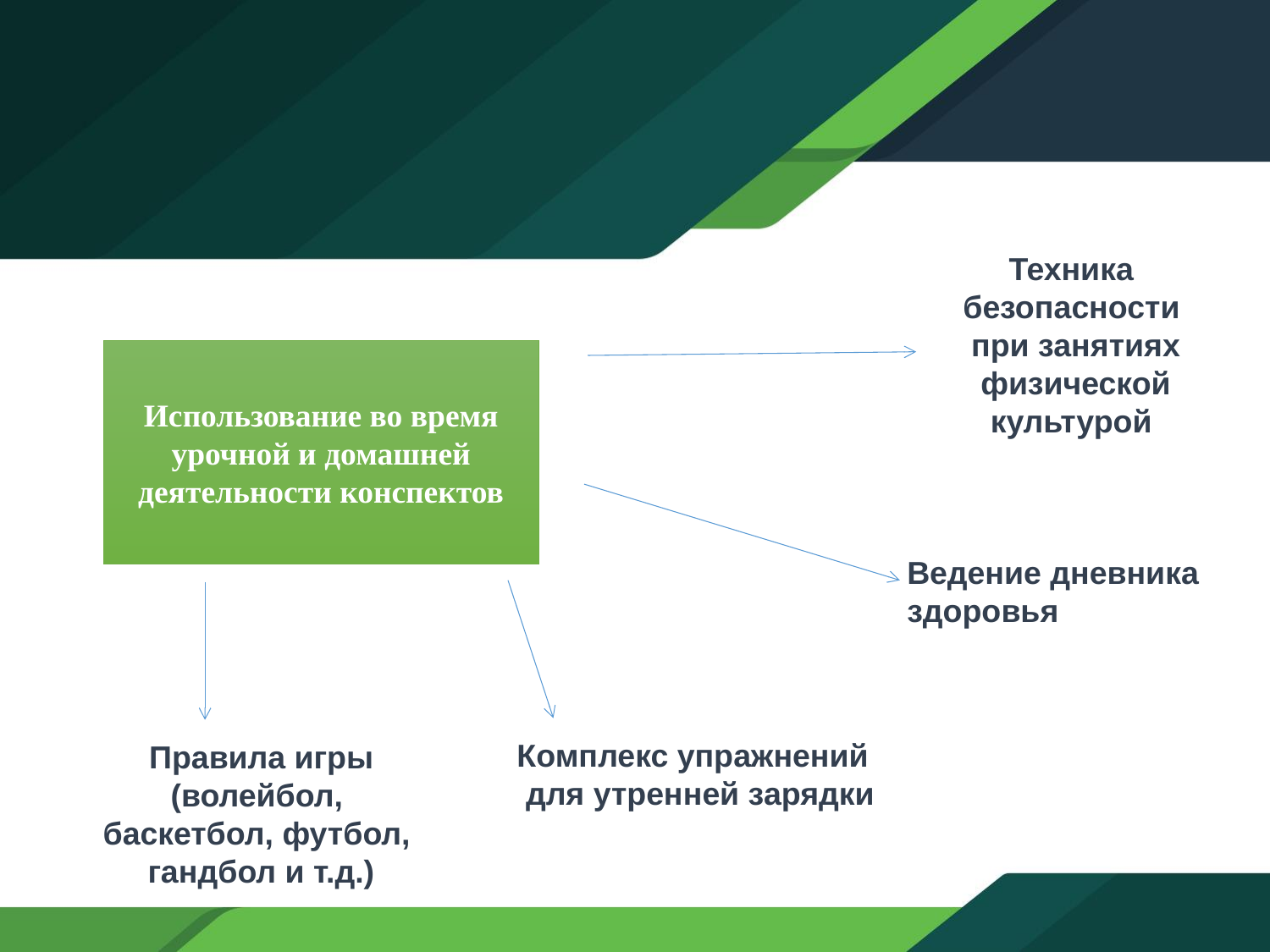

Техника безопасности
 при занятиях
 физической культурой
Использование во время урочной и домашней деятельности конспектов
Ведение дневника здоровья
Комплекс упражнений
 для утренней зарядки
Правила игры (волейбол,
баскетбол, футбол,
гандбол и т.д.)